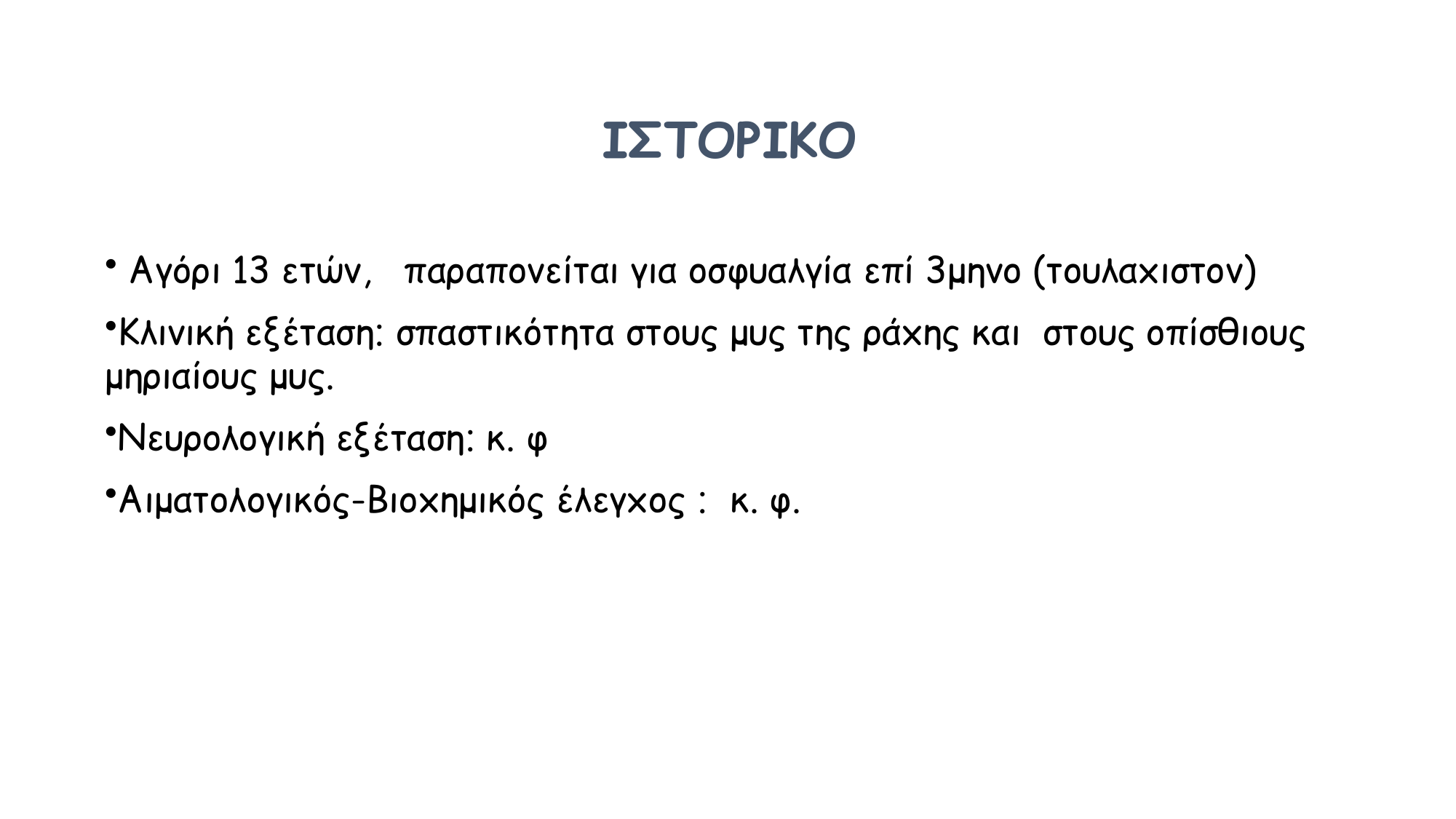

ΙΣΤΟΡΙΚΟ
 Αγόρι 13 ετών,   παραπονείται για οσφυαλγία επί 3μηνο (τουλαχιστον)
Κλινική εξέταση: σπαστικότητα στους μυς της ράχης και  στους οπίσθιους μηριαίους μυς.
Νευρολογική εξέταση: κ. φ
Αιματολογικός-Βιοχημικός έλεγχος :  κ. φ.